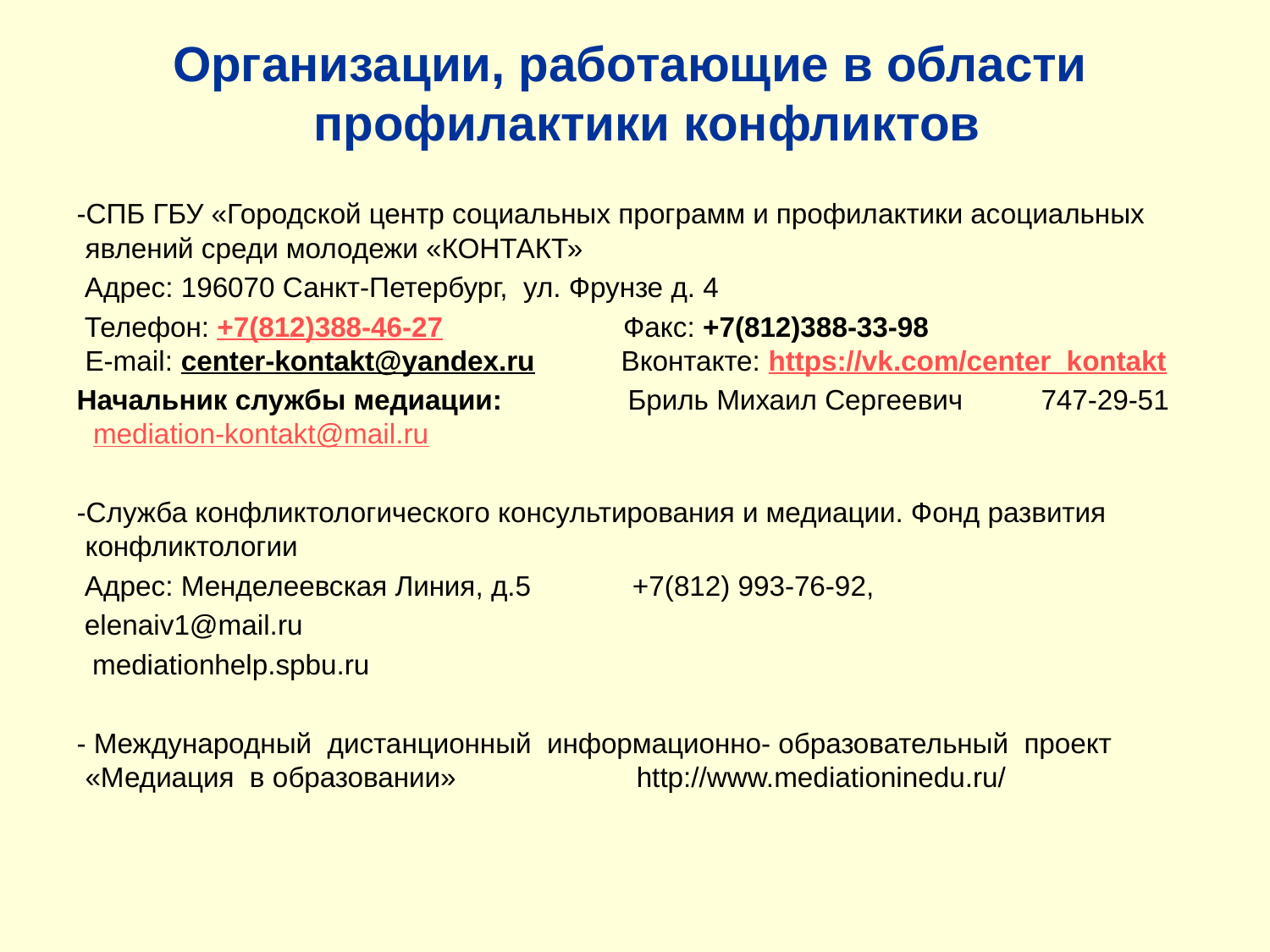

Организации, работающие в области профилактики конфликтов

     -СПБ ГБУ «Городской центр социальных программ и профилактики асоциальных явлений среди молодежи «КОНТАКТ»
      Адрес: 196070 Санкт-Петербург,  ул. Фрунзе д. 4
      Телефон: +7(812)388-46-27                       Факс: +7(812)388-33-98
E-mail: center-kontakt@yandex.ru           Вконтакте: https://vk.com/center_kontakt
     Начальник службы медиации:                Бриль Михаил Сергеевич          747-29-51        mediation-kontakt@mail.ru

     -Служба конфликтологического консультирования и медиации. Фонд развития конфликтологии
      Адрес: Менделеевская Линия, д.5             +7(812) 993-76-92,
      elenaiv1@mail.ru
       mediationhelp.spbu.ru

     - Международный  дистанционный  информационно- образовательный  проект «Медиация  в образовании»                       http://www.mediationinedu.ru/